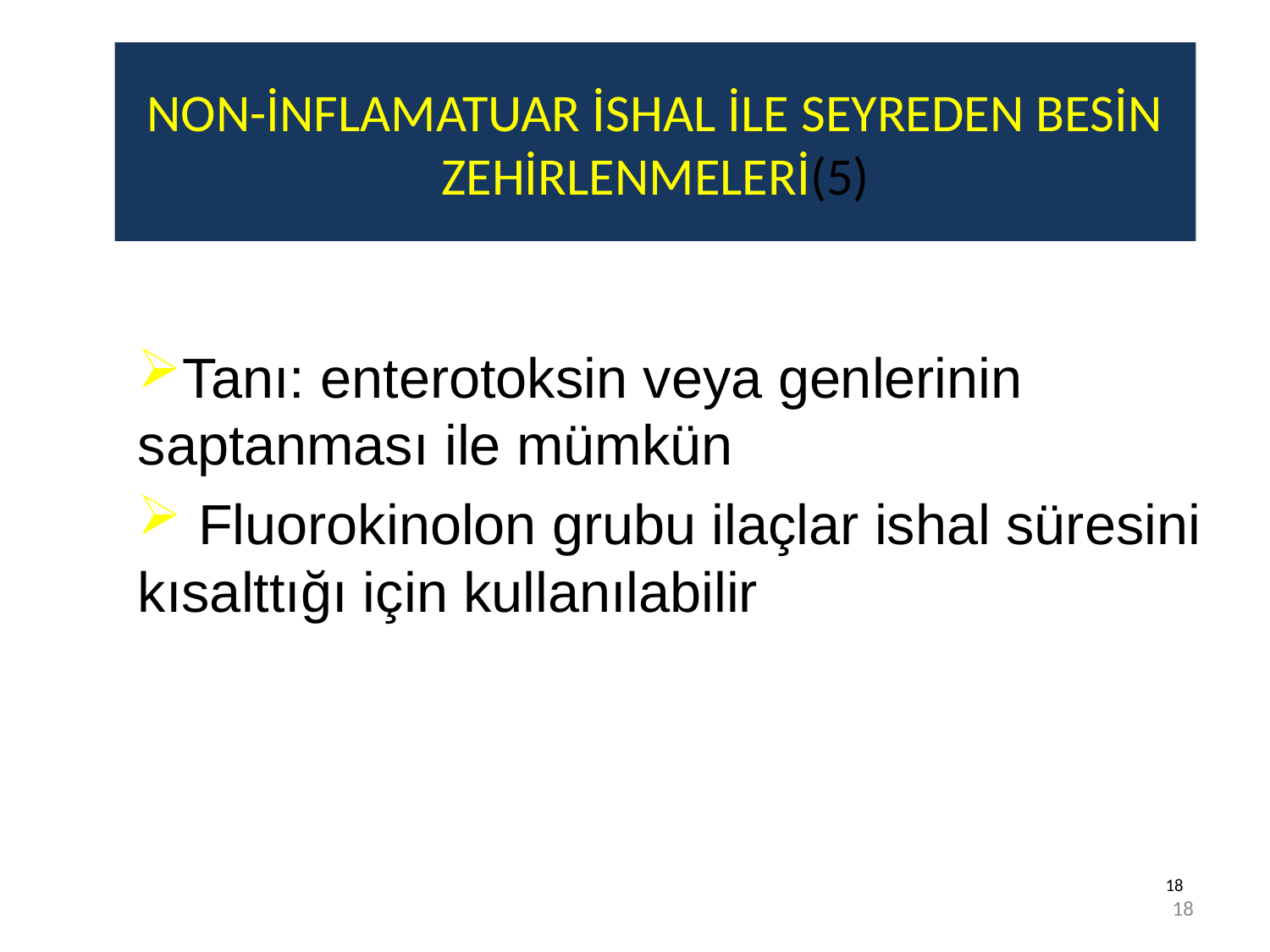

# NON-İNFLAMATUAR İSHAL İLE SEYREDEN BESİN ZEHİRLENMELERİ(5)

Tanı: enterotoksin veya genlerinin saptanması ile mümkün
 Fluorokinolon grubu ilaçlar ishal süresini kısalttığı için kullanılabilir
18
18